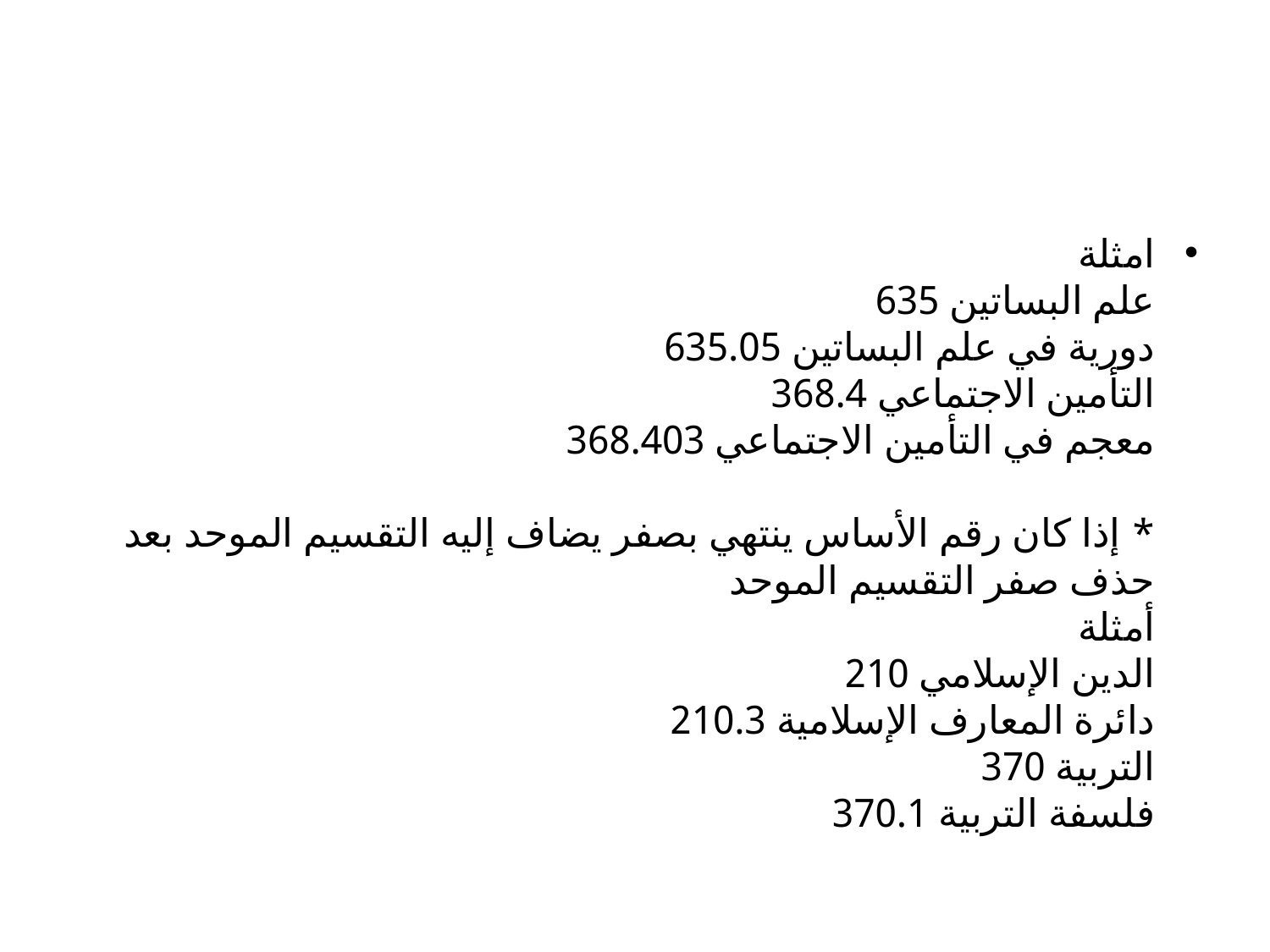

#
امثلة
علم البساتين 635
دورية في علم البساتين 635.05
التأمين الاجتماعي 368.4
معجم في التأمين الاجتماعي 368.403
* إذا كان رقم الأساس ينتهي بصفر يضاف إليه التقسيم الموحد بعد حذف صفر التقسيم الموحد
أمثلة
الدين الإسلامي 210
دائرة المعارف الإسلامية 210.3
التربية 370
فلسفة التربية 370.1